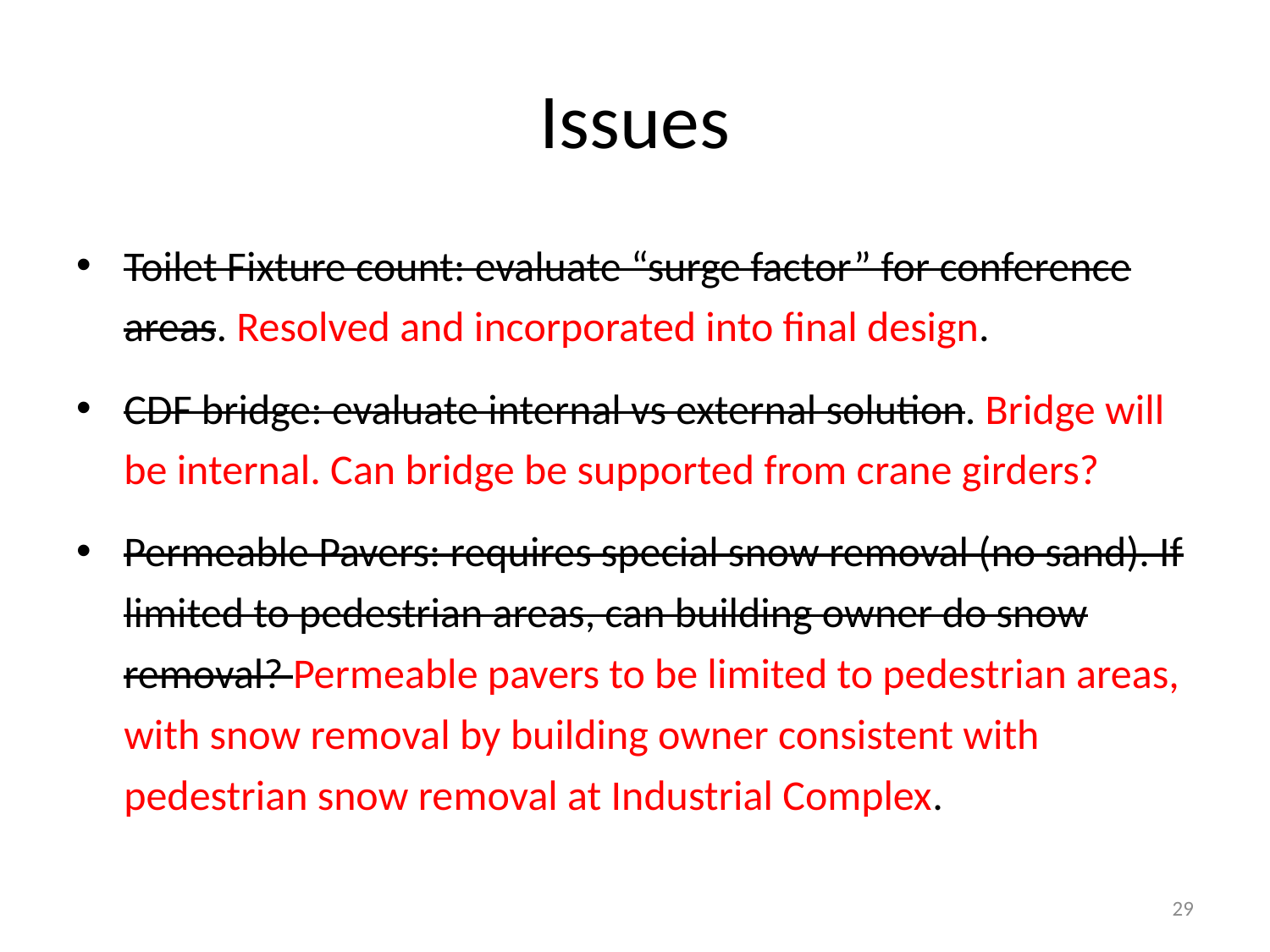

# Issues
Toilet Fixture count: evaluate “surge factor” for conference areas. Resolved and incorporated into final design.
CDF bridge: evaluate internal vs external solution. Bridge will be internal. Can bridge be supported from crane girders?
Permeable Pavers: requires special snow removal (no sand). If limited to pedestrian areas, can building owner do snow removal? Permeable pavers to be limited to pedestrian areas, with snow removal by building owner consistent with pedestrian snow removal at Industrial Complex.

29